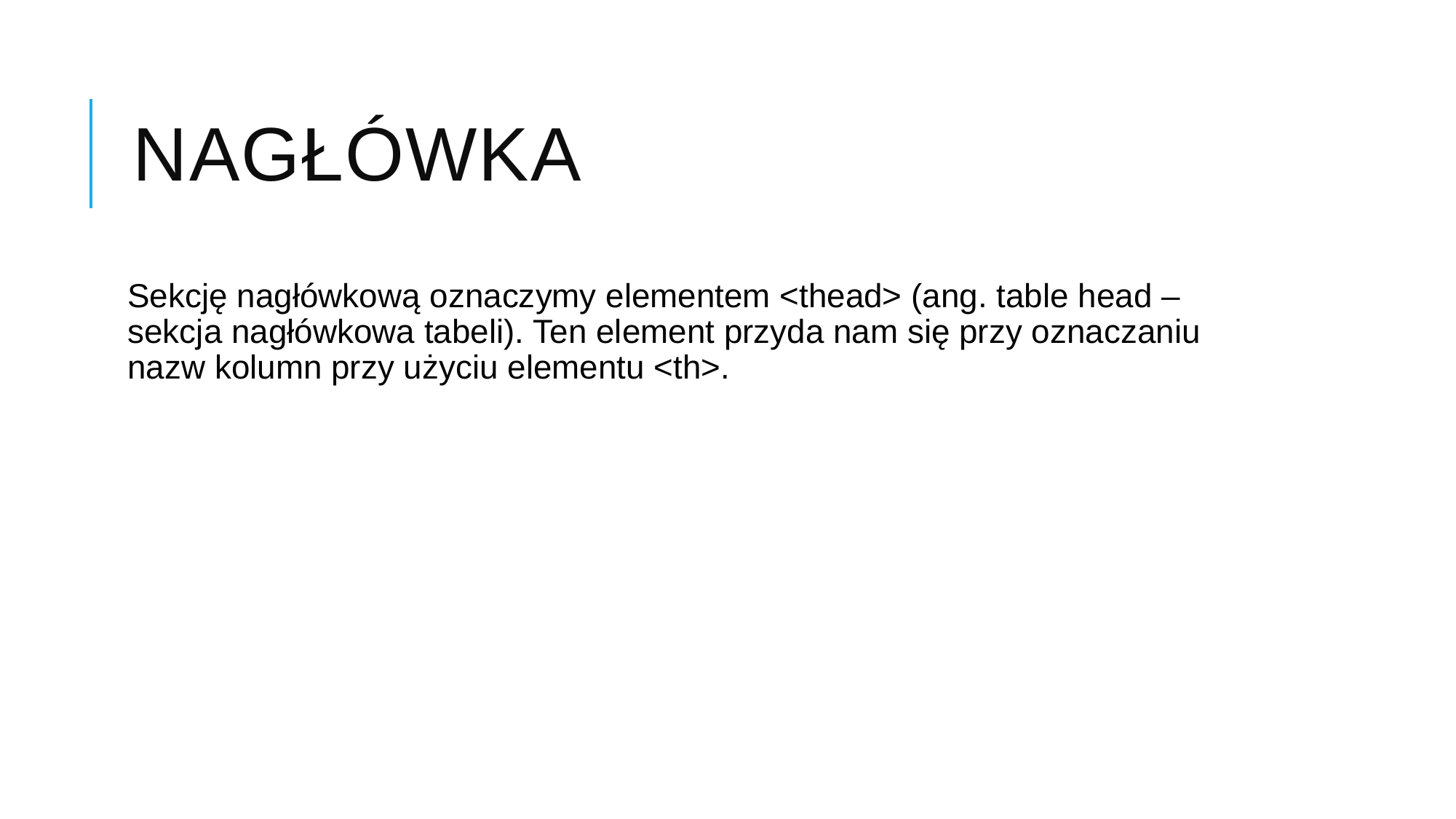

# Nagłówka
Sekcję nagłówkową oznaczymy elementem <thead> (ang. table head – sekcja nagłówkowa tabeli). Ten element przyda nam się przy oznaczaniu nazw kolumn przy użyciu elementu <th>.